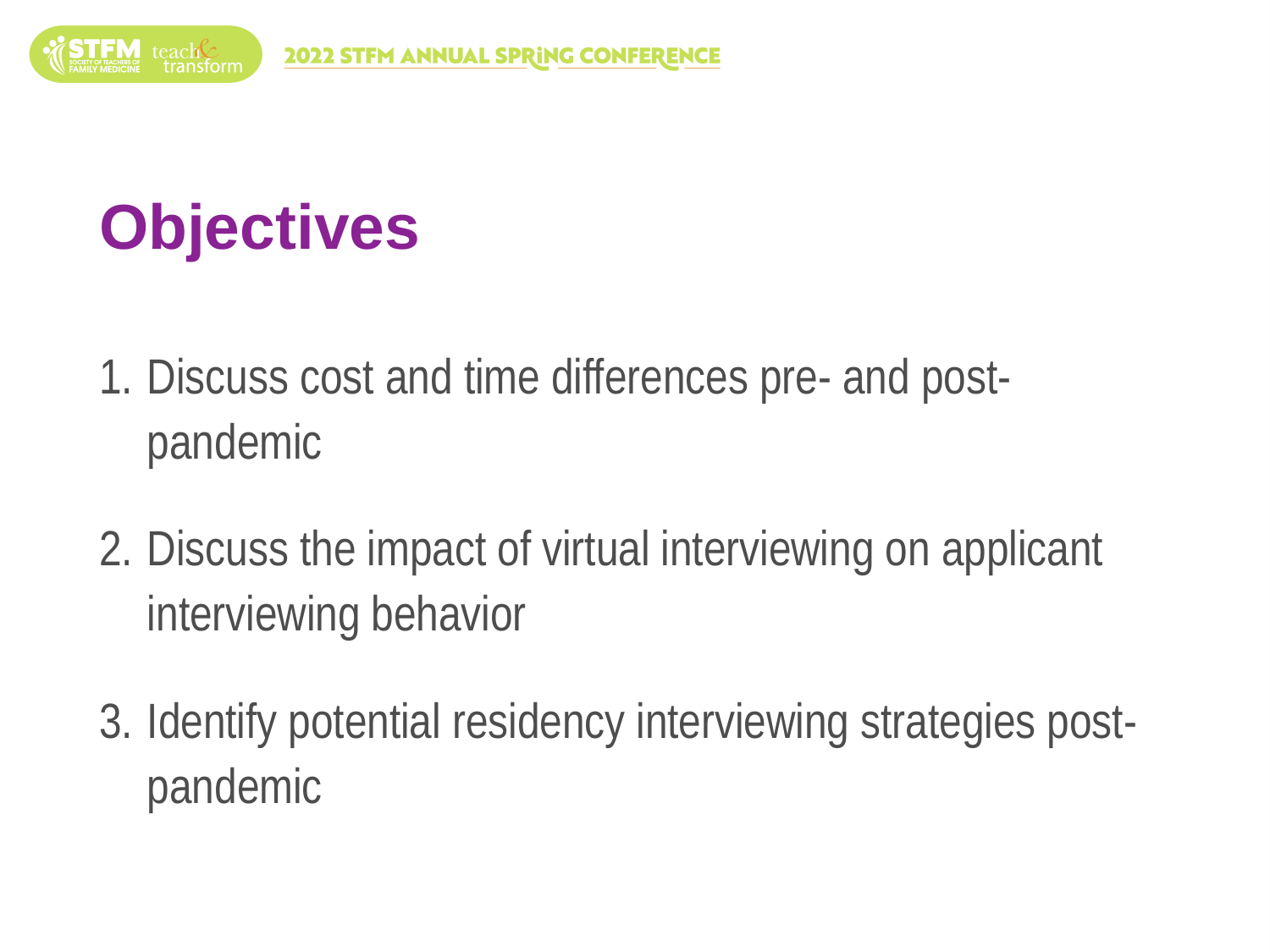

# Objectives
Discuss cost and time differences pre- and post-pandemic
Discuss the impact of virtual interviewing on applicant interviewing behavior
Identify potential residency interviewing strategies post-pandemic